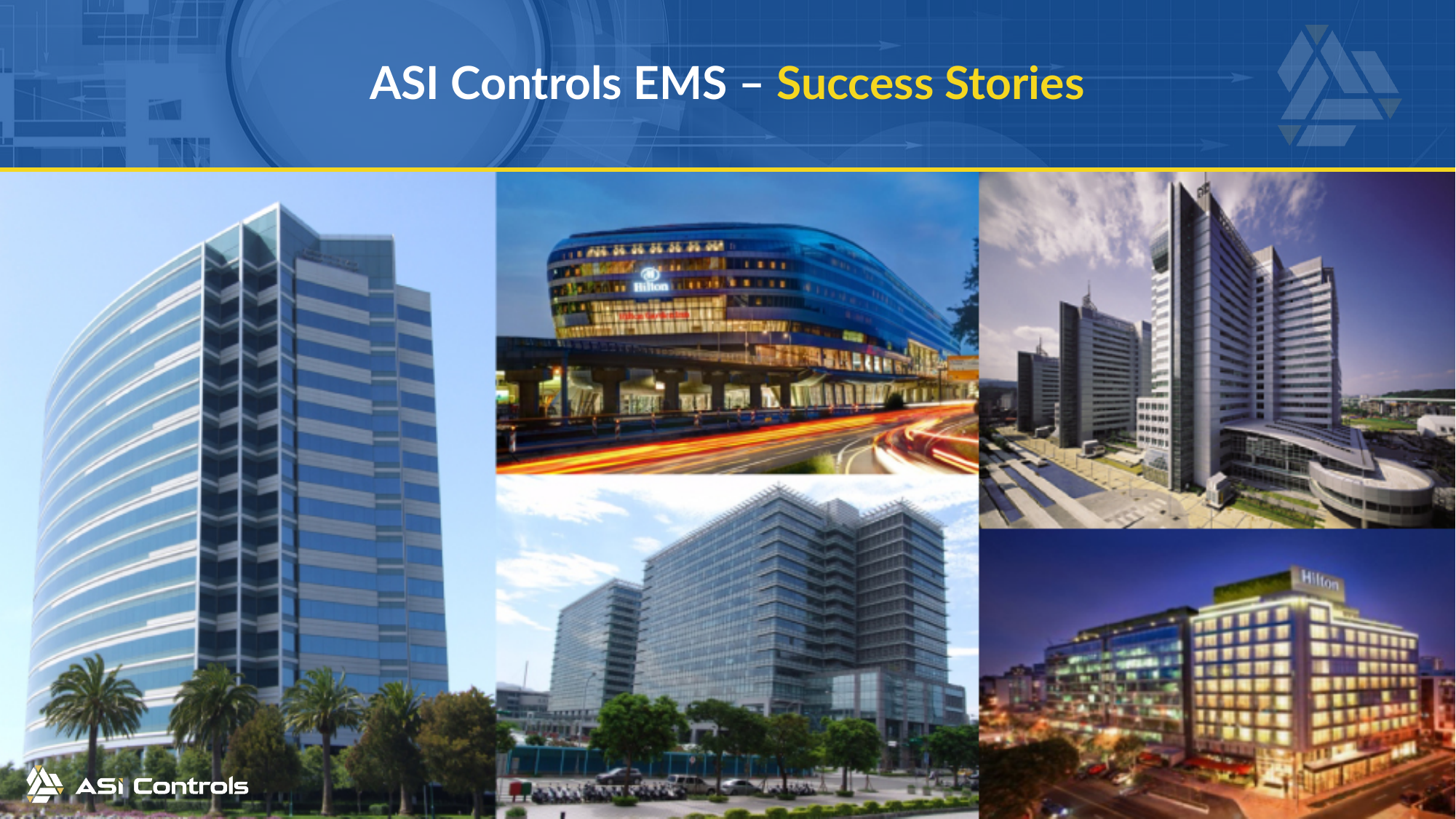

# ASI Controls EMS – Success Stories